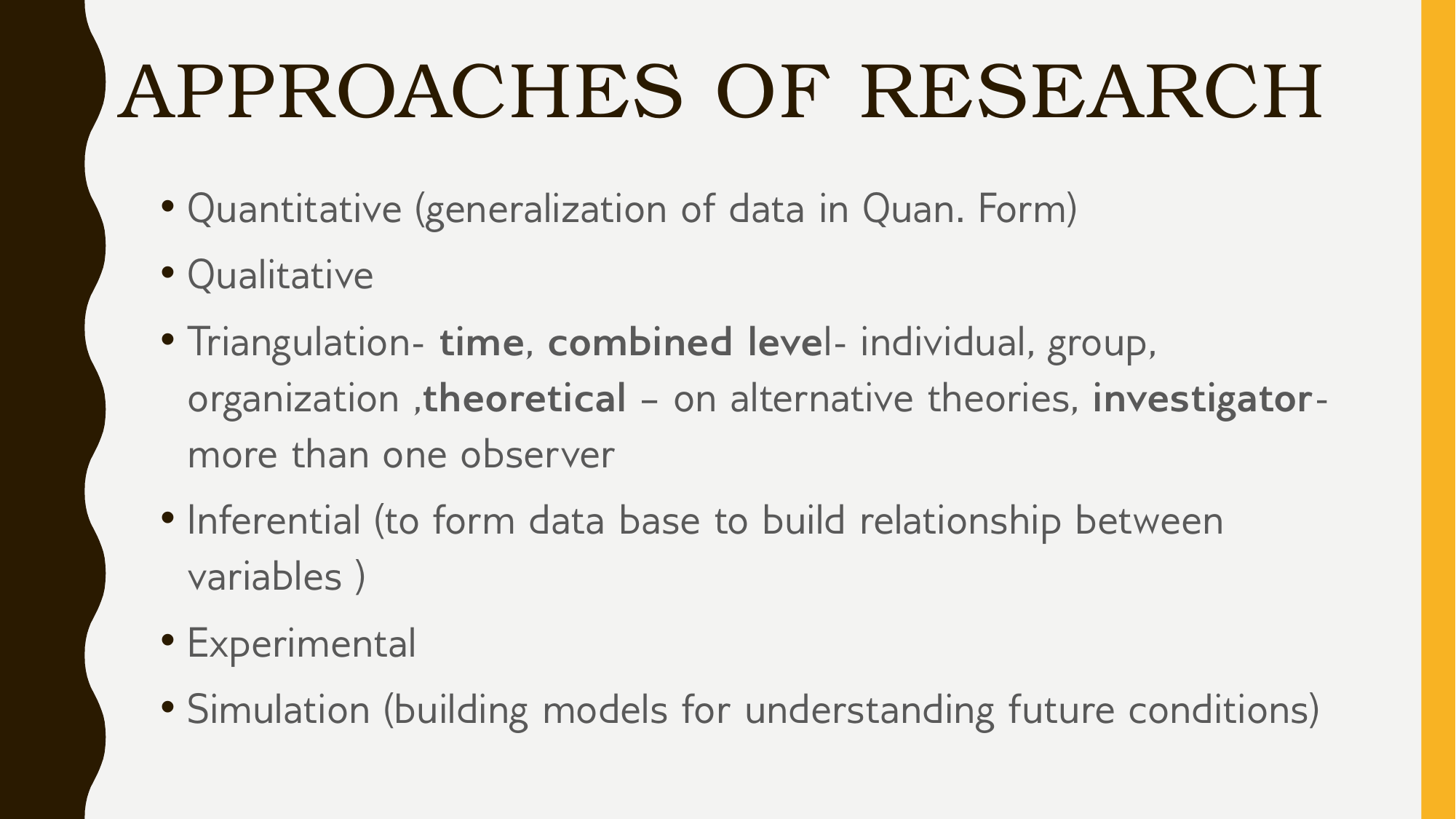

# Approaches of research
Quantitative (generalization of data in Quan. Form)
Qualitative
Triangulation- time, combined level- individual, group, organization ,theoretical – on alternative theories, investigator- more than one observer
Inferential (to form data base to build relationship between variables )
Experimental
Simulation (building models for understanding future conditions)